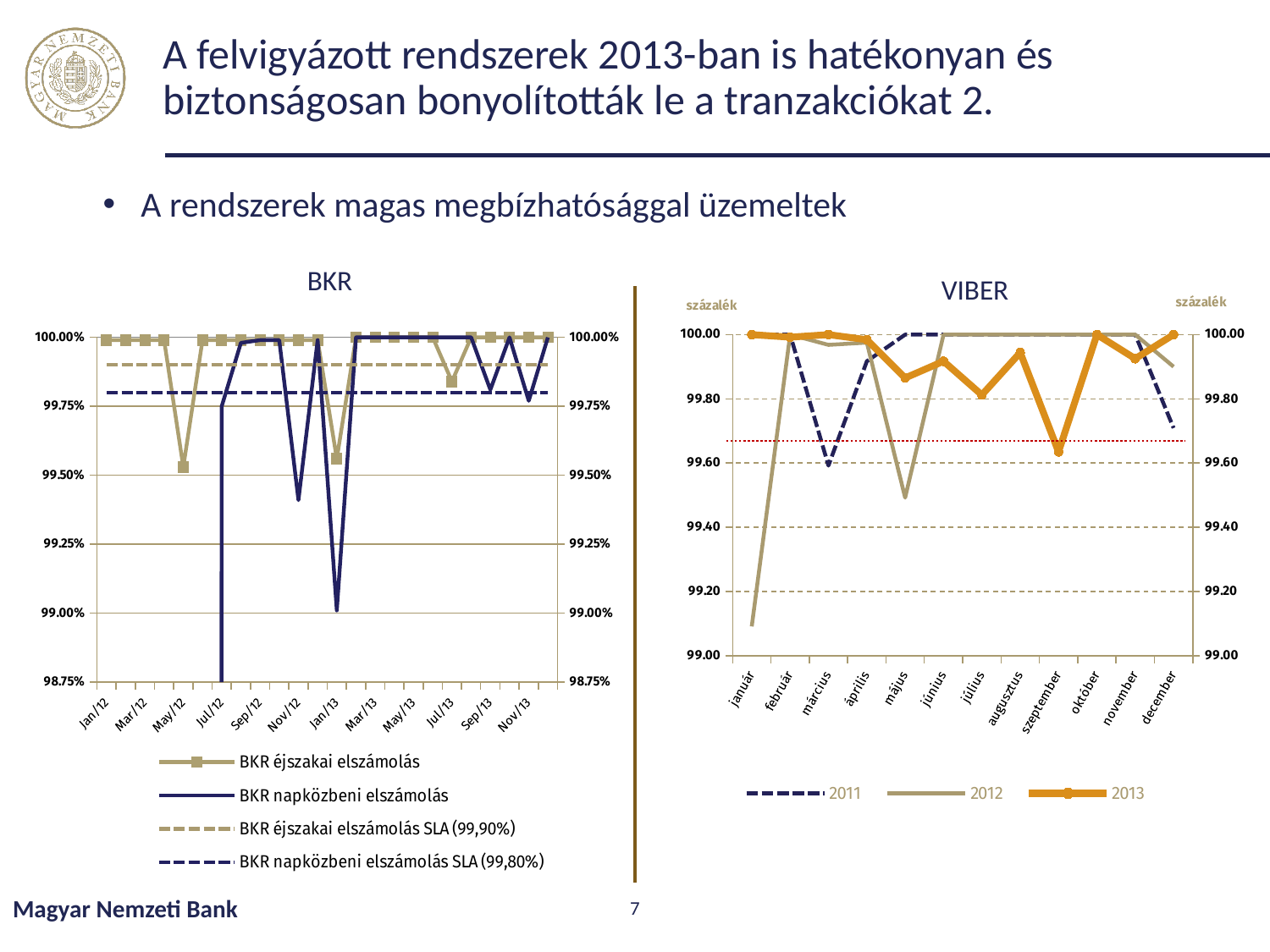

# A felvigyázott rendszerek 2013-ban is hatékonyan és biztonságosan bonyolították le a tranzakciókat 2.
 A rendszerek magas megbízhatósággal üzemeltek

BKR
VIBER

### Chart

| Category | BKR éjszakai elszámolás | BKR napközbeni elszámolás | BKR éjszakai elszámolás SLA (99,90%) | BKR napközbeni elszámolás SLA (99,80%) |
|---|---|---|---|---|
| 40909 | 0.9999 | 0.0 | 0.999 | 0.998 |
| 40940 | 0.9999 | 0.0 | 0.999 | 0.998 |
| 40969 | 0.9999 | 0.0 | 0.999 | 0.998 |
| 41000 | 0.9999 | 0.0 | 0.999 | 0.998 |
| 41030 | 0.9953 | 0.0 | 0.999 | 0.998 |
| 41061 | 0.9999 | 0.0 | 0.999 | 0.998 |
| 41091 | 0.9999 | 0.9974999999999995 | 0.999 | 0.998 |
| 41122 | 0.9999 | 0.9998 | 0.999 | 0.998 |
| 41153 | 0.9999 | 0.9999 | 0.999 | 0.998 |
| 41183 | 0.9999 | 0.9999 | 0.999 | 0.998 |
| 41214 | 0.9999 | 0.9941 | 0.999 | 0.998 |
| 41244 | 0.9999 | 0.9999 | 0.999 | 0.998 |
| 41275 | 0.9956 | 0.9901 | 0.999 | 0.998 |
| 41306 | 1.0 | 1.0 | 0.999 | 0.998 |
| 41334 | 1.0 | 1.0 | 0.999 | 0.998 |
| 41365 | 1.0 | 1.0 | 0.999 | 0.998 |
| 41395 | 1.0 | 1.0 | 0.999 | 0.998 |
| 41426 | 1.0 | 1.0 | 0.999 | 0.998 |
| 41456 | 0.9983999999999995 | 1.0 | 0.999 | 0.998 |
| 41487 | 1.0 | 1.0 | 0.999 | 0.998 |
| 41518 | 1.0 | 0.9981 | 0.999 | 0.998 |
| 41548 | 1.0 | 1.0 | 0.999 | 0.998 |
| 41579 | 1.0 | 0.9977 | 0.999 | 0.998 |
| 41609 | 1.0 | 1.0 | 0.999 | 0.998 |

### Chart

| Category | 2011 | 2012 | 2013 |
|---|---|---|---|
|  január | 100.0 | 99.091 | 100.0 |
| február | 100.0 | 100.0 | 99.992 |
| március | 99.59200000000001 | 99.968 | 100.0 |
| április | 99.91700000000026 | 99.975 | 99.984 |
| május | 100.0 | 99.492 | 99.865 |
| június | 100.0 | 100.0 | 99.91700000000026 |
| július | 100.0 | 100.0 | 99.81200000000001 |
| augusztus | 100.0 | 100.0 | 99.94400000000029 |
| szeptember | 100.0 | 100.0 | 99.63499999999999 |
| október | 100.0 | 100.0 | 100.0 |
| november | 100.0 | 100.0 | 99.925 |
| december | 99.709 | 99.9 | 100.0 |
Magyar Nemzeti Bank
7